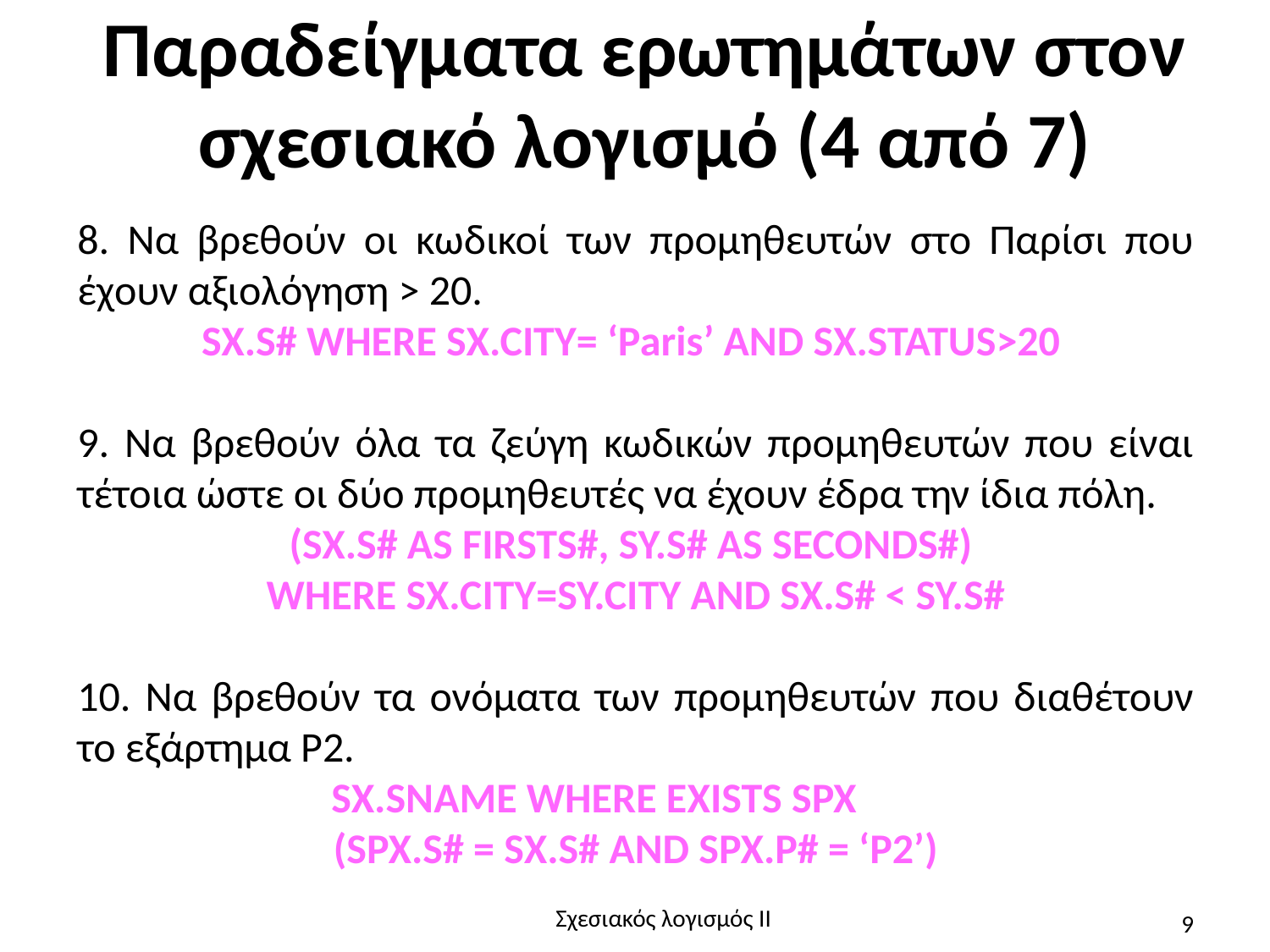

# Παραδείγματα ερωτημάτων στον σχεσιακό λογισμό (4 από 7)
8. Να βρεθούν οι κωδικοί των προμηθευτών στο Παρίσι που έχουν αξιολόγηση > 20.
SX.S# WHERE SX.CITY= ‘Paris’ AND SX.STATUS>20

9. Να βρεθούν όλα τα ζεύγη κωδικών προμηθευτών που είναι τέτοια ώστε οι δύο προμηθευτές να έχουν έδρα την ίδια πόλη.
(SX.S# AS FIRSTS#, SY.S# AS SECONDS#)
WHERE SX.CITY=SY.CITY AND SX.S# < SY.S#

10. Να βρεθούν τα ονόματα των προμηθευτών που διαθέτουν το εξάρτημα P2.
		SX.SNAME WHERE EXISTS SPX
(SPX.S# = SX.S# AND SPX.P# = ‘P2’)
Σχεσιακός λογισμός II
9